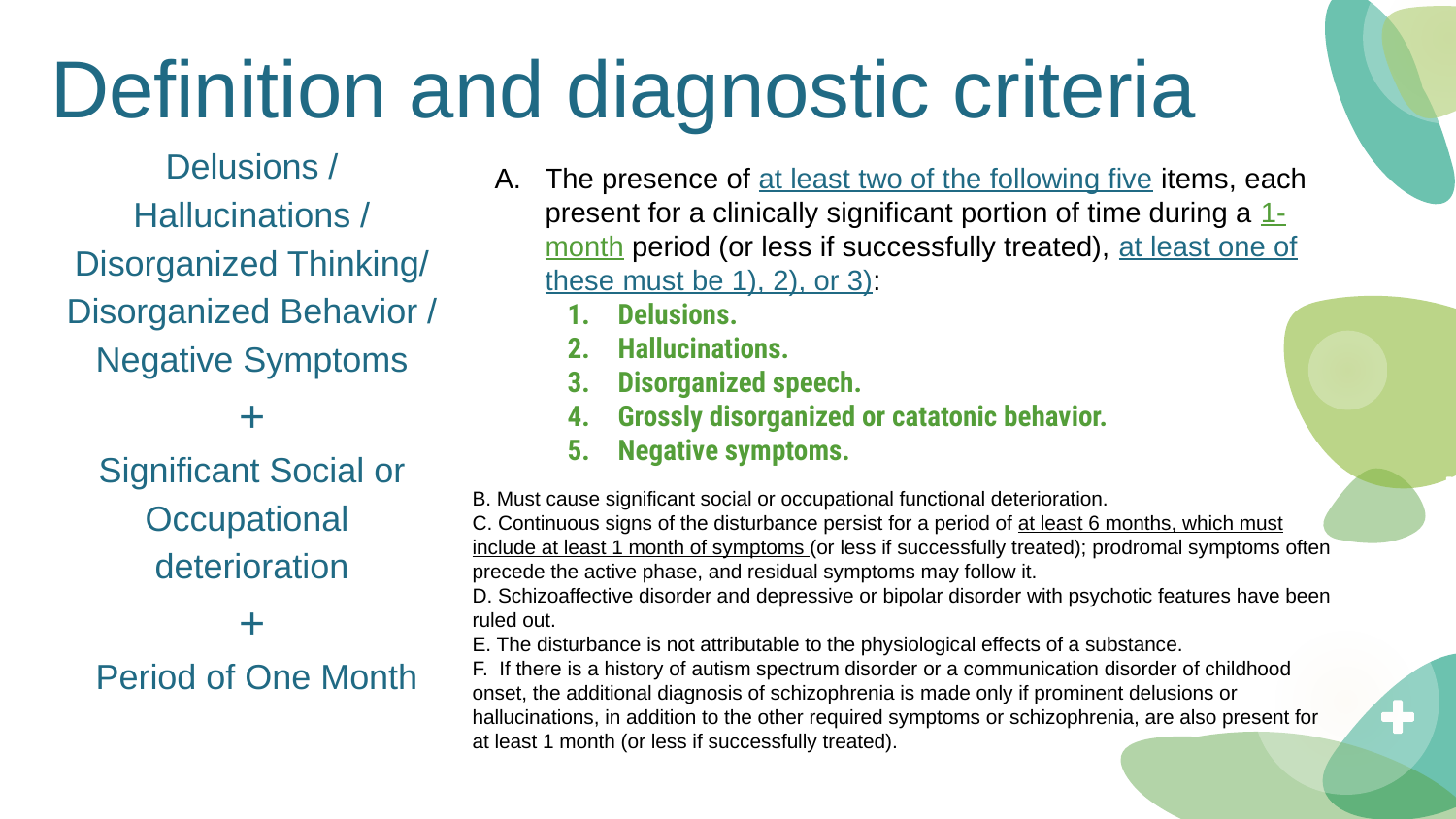

# Definition and diagnostic criteria
Delusions / Hallucinations / Disorganized Thinking/ Disorganized Behavior / Negative Symptoms
+
Significant Social or Occupational  deterioration
+
 Period of One Month

The presence of at least two of the following five items, each present for a clinically significant portion of time during a 1-month period (or less if successfully treated), at least one of these must be 1), 2), or 3):
Delusions.
Hallucinations.
Disorganized speech.
Grossly disorganized or catatonic behavior.
Negative symptoms.
B. Must cause significant social or occupational functional deterioration.
C. Continuous signs of the disturbance persist for a period of at least 6 months, which must include at least 1 month of symptoms (or less if successfully treated); prodromal symptoms often precede the active phase, and residual symptoms may follow it.
D. Schizoaffective disorder and depressive or bipolar disorder with psychotic features have been ruled out.
E. The disturbance is not attributable to the physiological effects of a substance.
F.  If there is a history of autism spectrum disorder or a communication disorder of childhood onset, the additional diagnosis of schizophrenia is made only if prominent delusions or hallucinations, in addition to the other required symptoms or schizophrenia, are also present for at least 1 month (or less if successfully treated).